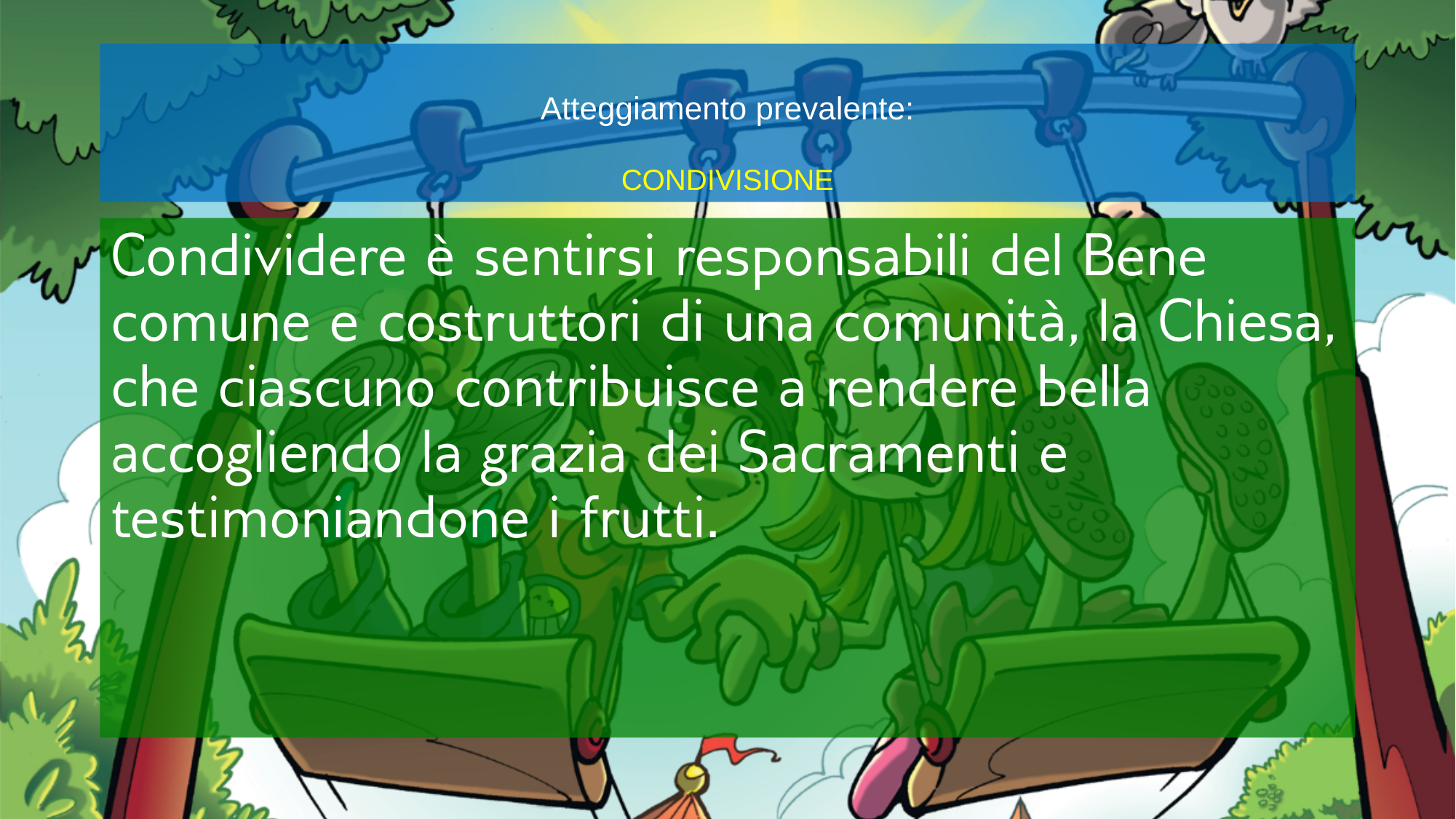

# Atteggiamento prevalente: CONDIVISIONE
Condividere è sentirsi responsabili del Bene comune e costruttori di una comunità, la Chiesa, che ciascuno contribuisce a rendere bella accogliendo la grazia dei Sacramenti e testimoniandone i frutti.